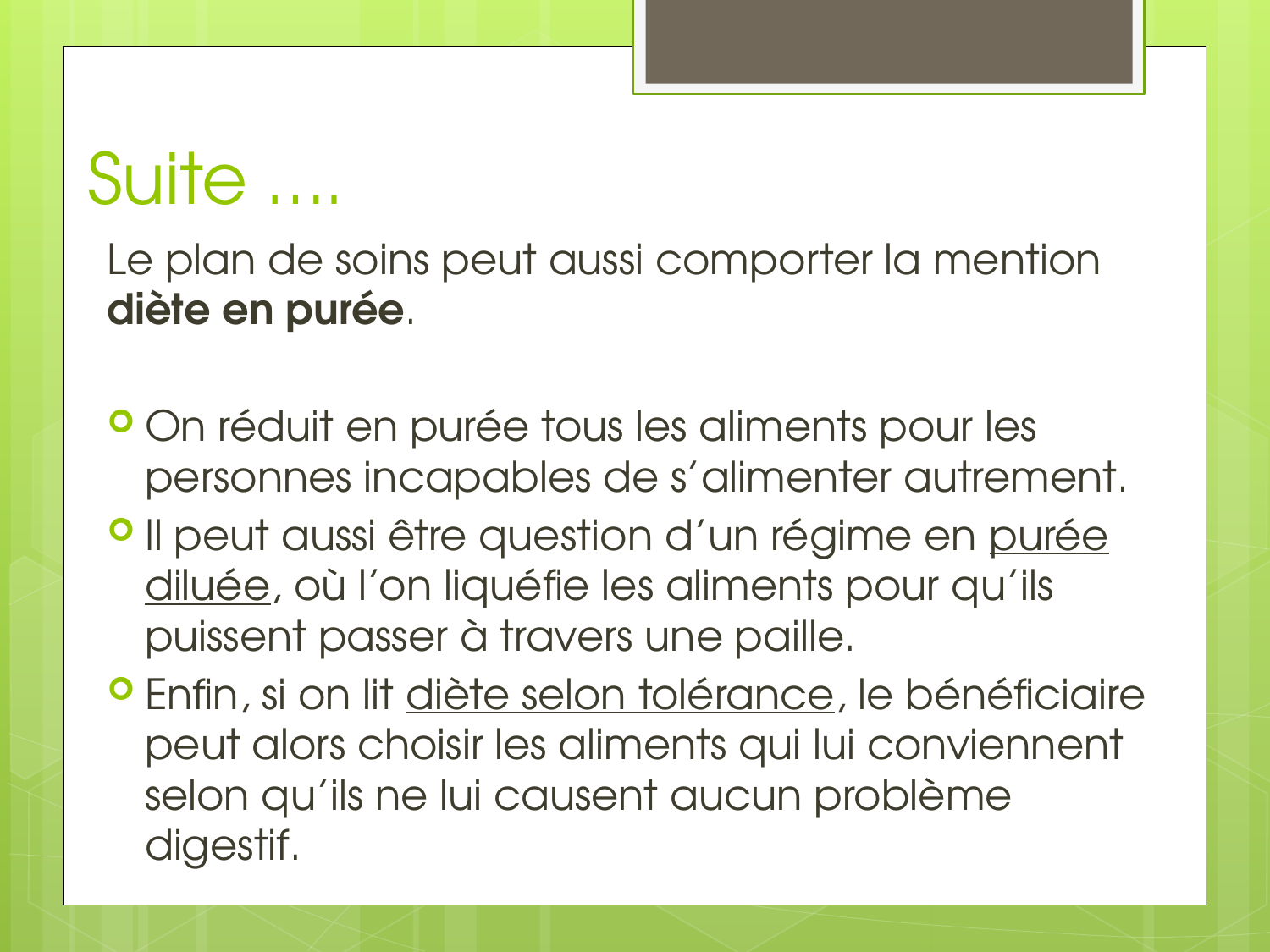

# Suite ….
Le plan de soins peut aussi comporter la mention diète en purée.

On réduit en purée tous les aliments pour les personnes incapables de s’alimenter autrement.
Il peut aussi être question d’un régime en purée diluée, où l’on liquéfie les aliments pour qu’ils puissent passer à travers une paille.
Enfin, si on lit diète selon tolérance, le bénéficiaire peut alors choisir les aliments qui lui conviennent selon qu’ils ne lui causent aucun problème digestif.